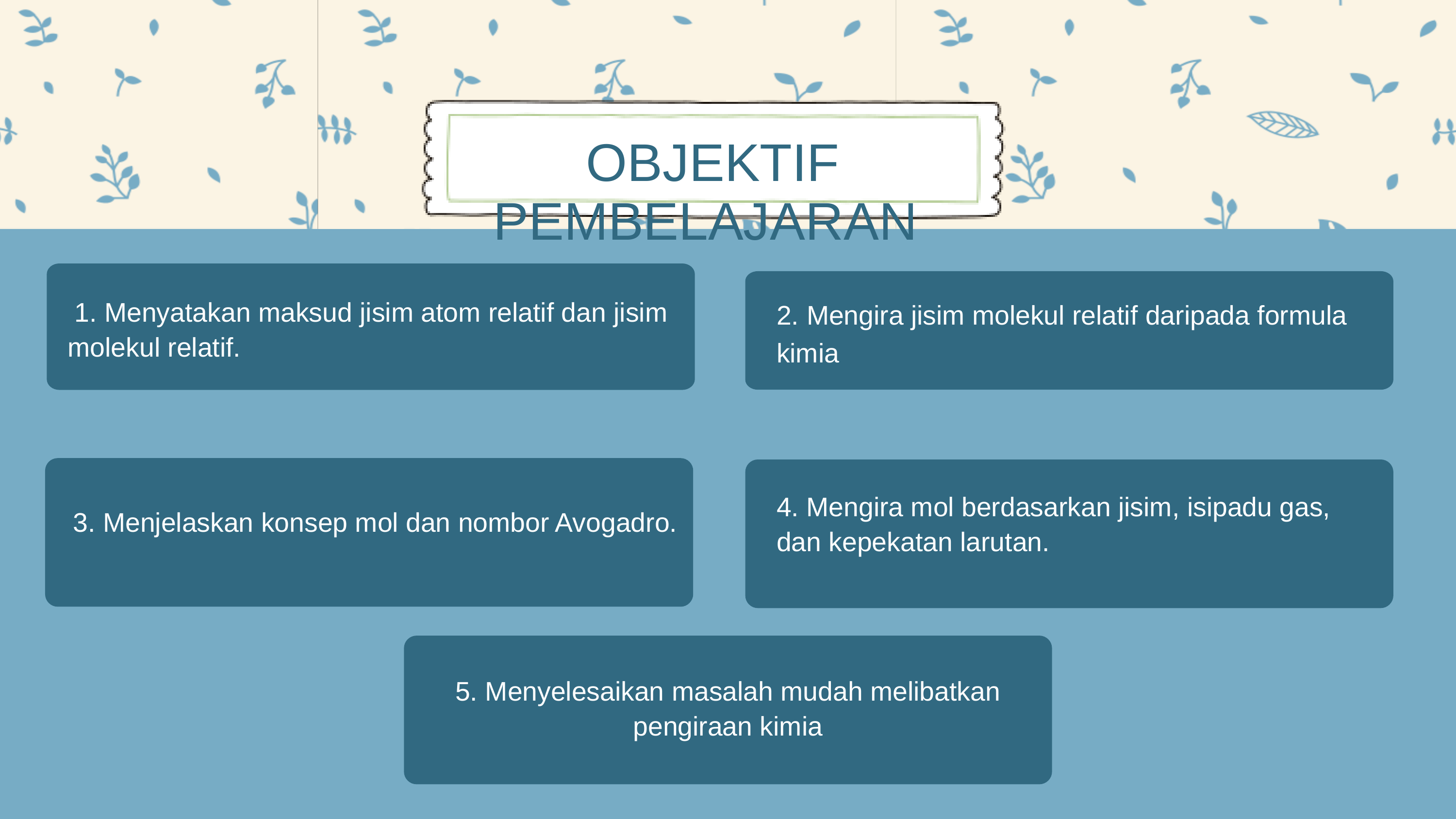

OBJEKTIF PEMBELAJARAN

 1. Menyatakan maksud jisim atom relatif dan jisim molekul relatif.
2. Mengira jisim molekul relatif daripada formula kimia

4. Mengira mol berdasarkan jisim, isipadu gas, dan kepekatan larutan.

3. Menjelaskan konsep mol dan nombor Avogadro.

5. Menyelesaikan masalah mudah melibatkan pengiraan kimia